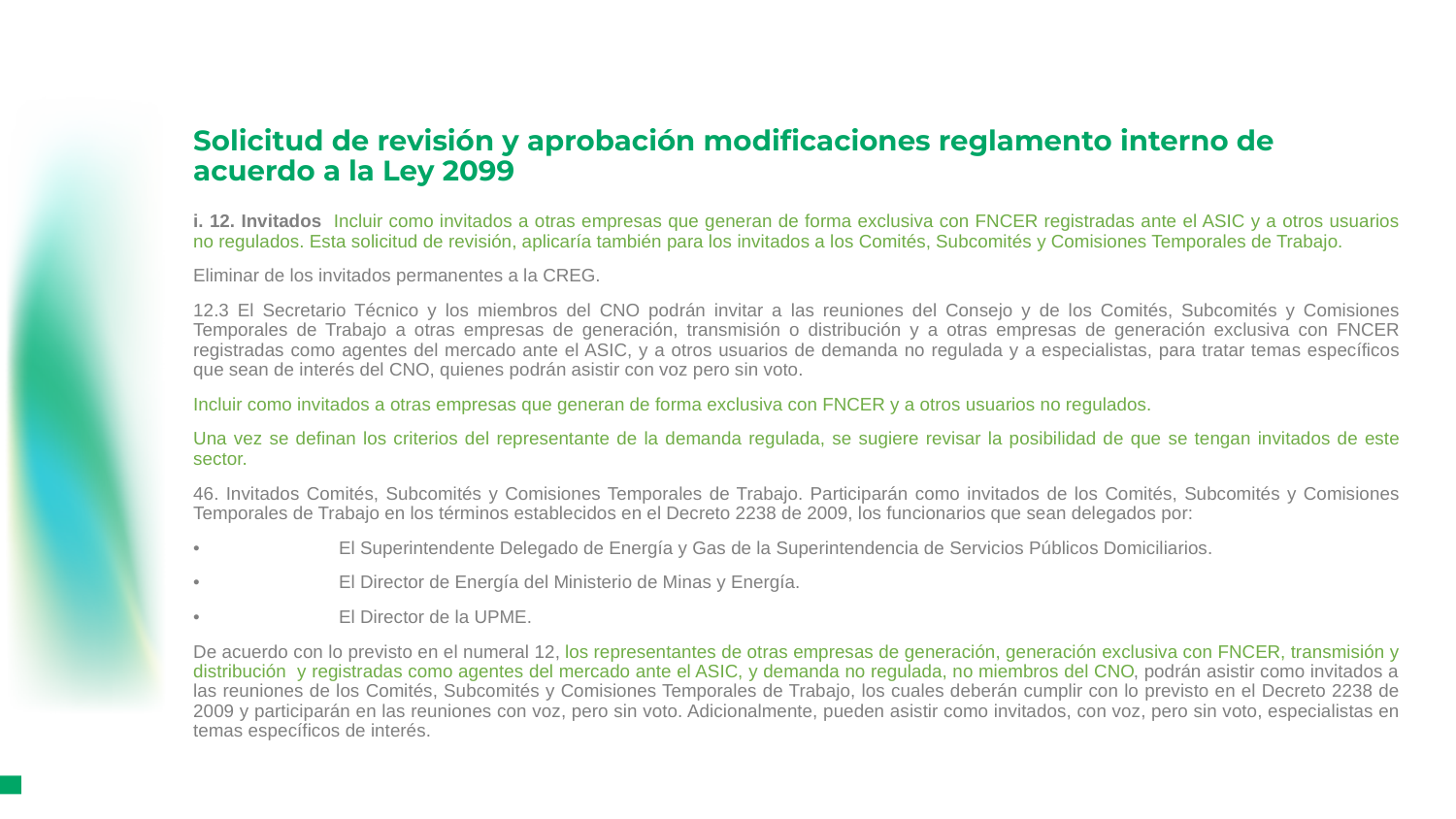

# Solicitud de revisión y aprobación modificaciones reglamento interno de acuerdo a la Ley 2099
i. 12. Invitados  Incluir como invitados a otras empresas que generan de forma exclusiva con FNCER registradas ante el ASIC y a otros usuarios no regulados. Esta solicitud de revisión, aplicaría también para los invitados a los Comités, Subcomités y Comisiones Temporales de Trabajo.
Eliminar de los invitados permanentes a la CREG.
12.3 El Secretario Técnico y los miembros del CNO podrán invitar a las reuniones del Consejo y de los Comités, Subcomités y Comisiones Temporales de Trabajo a otras empresas de generación, transmisión o distribución y a otras empresas de generación exclusiva con FNCER registradas como agentes del mercado ante el ASIC, y a otros usuarios de demanda no regulada y a especialistas, para tratar temas específicos que sean de interés del CNO, quienes podrán asistir con voz pero sin voto.
Incluir como invitados a otras empresas que generan de forma exclusiva con FNCER y a otros usuarios no regulados.
Una vez se definan los criterios del representante de la demanda regulada, se sugiere revisar la posibilidad de que se tengan invitados de este sector.
46. Invitados Comités, Subcomités y Comisiones Temporales de Trabajo. Participarán como invitados de los Comités, Subcomités y Comisiones Temporales de Trabajo en los términos establecidos en el Decreto 2238 de 2009, los funcionarios que sean delegados por:
•	El Superintendente Delegado de Energía y Gas de la Superintendencia de Servicios Públicos Domiciliarios.
•	El Director de Energía del Ministerio de Minas y Energía.
•	El Director de la UPME.
De acuerdo con lo previsto en el numeral 12, los representantes de otras empresas de generación, generación exclusiva con FNCER, transmisión y distribución  y registradas como agentes del mercado ante el ASIC, y demanda no regulada, no miembros del CNO, podrán asistir como invitados a las reuniones de los Comités, Subcomités y Comisiones Temporales de Trabajo, los cuales deberán cumplir con lo previsto en el Decreto 2238 de 2009 y participarán en las reuniones con voz, pero sin voto. Adicionalmente, pueden asistir como invitados, con voz, pero sin voto, especialistas en temas específicos de interés.